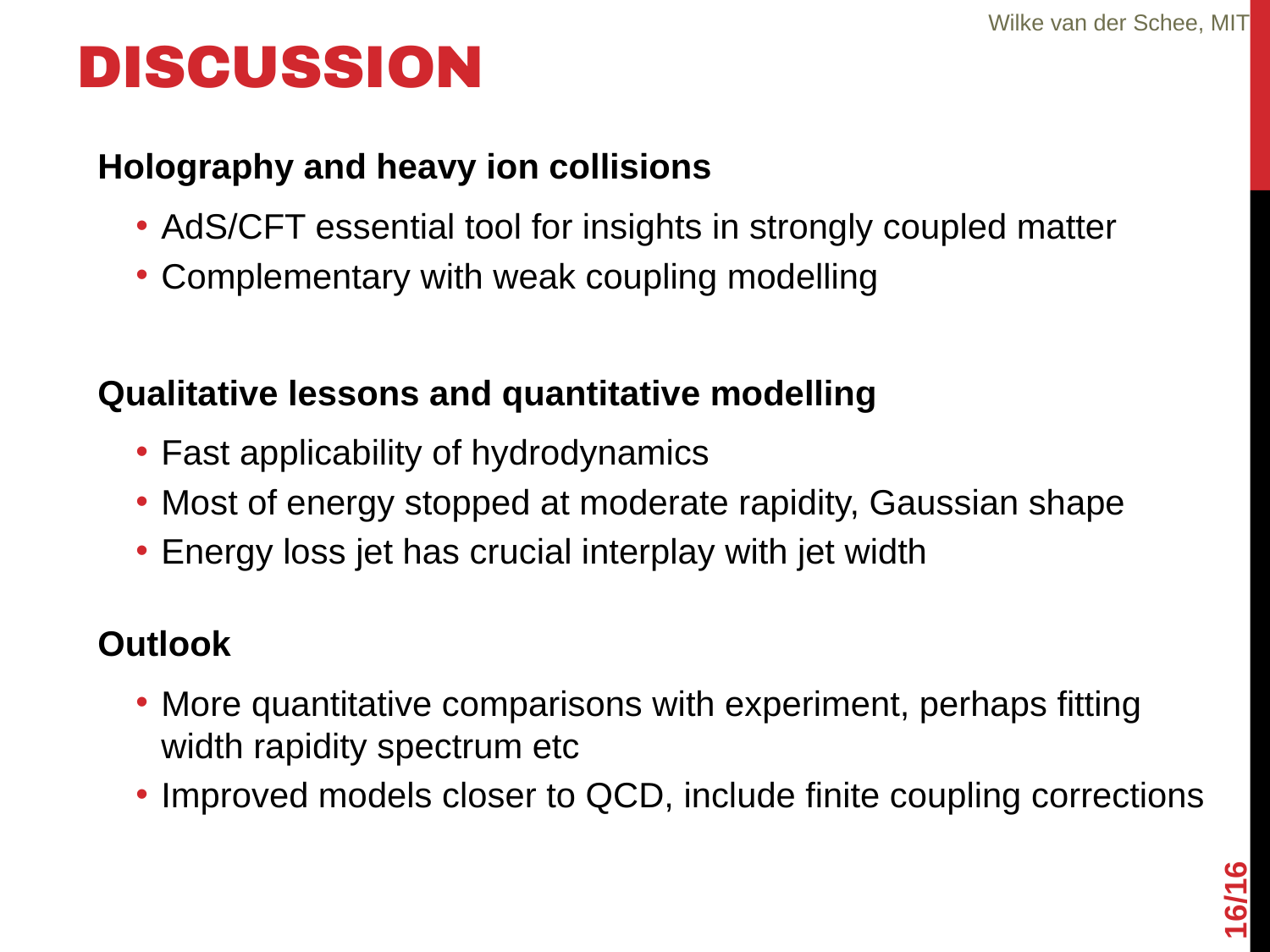

Wilke van der Schee, MIT
# Discussion
Holography and heavy ion collisions
AdS/CFT essential tool for insights in strongly coupled matter
Complementary with weak coupling modelling

Qualitative lessons and quantitative modelling
Fast applicability of hydrodynamics
Most of energy stopped at moderate rapidity, Gaussian shape
Energy loss jet has crucial interplay with jet width
Outlook
More quantitative comparisons with experiment, perhaps fitting width rapidity spectrum etc
Improved models closer to QCD, include finite coupling corrections

16/16